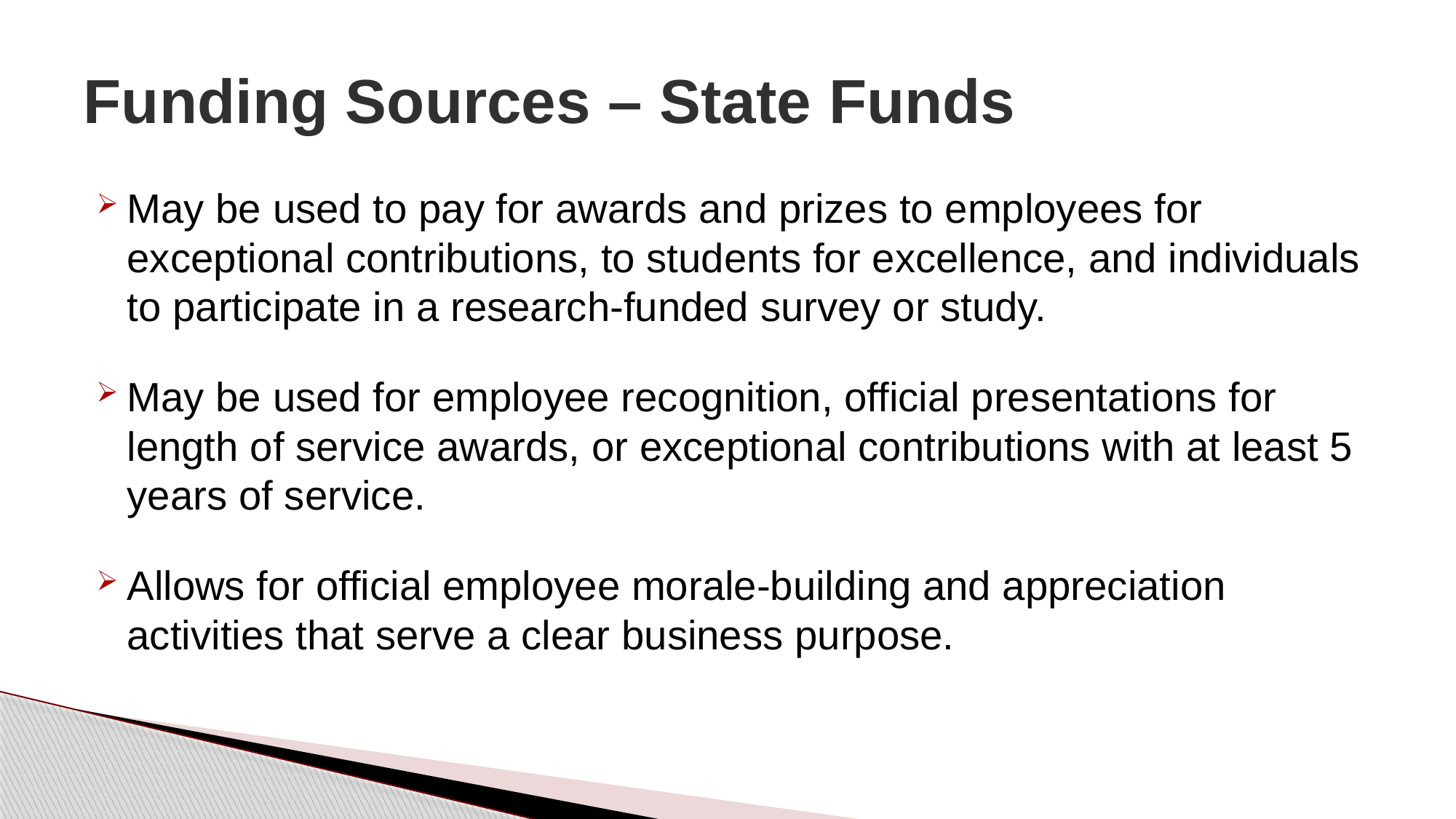

# Funding Sources – State Funds
May be used to pay for awards and prizes to employees for exceptional contributions, to students for excellence, and individuals to participate in a research-funded survey or study.

May be used for employee recognition, official presentations for length of service awards, or exceptional contributions with at least 5 years of service.

Allows for official employee morale-building and appreciation activities that serve a clear business purpose.